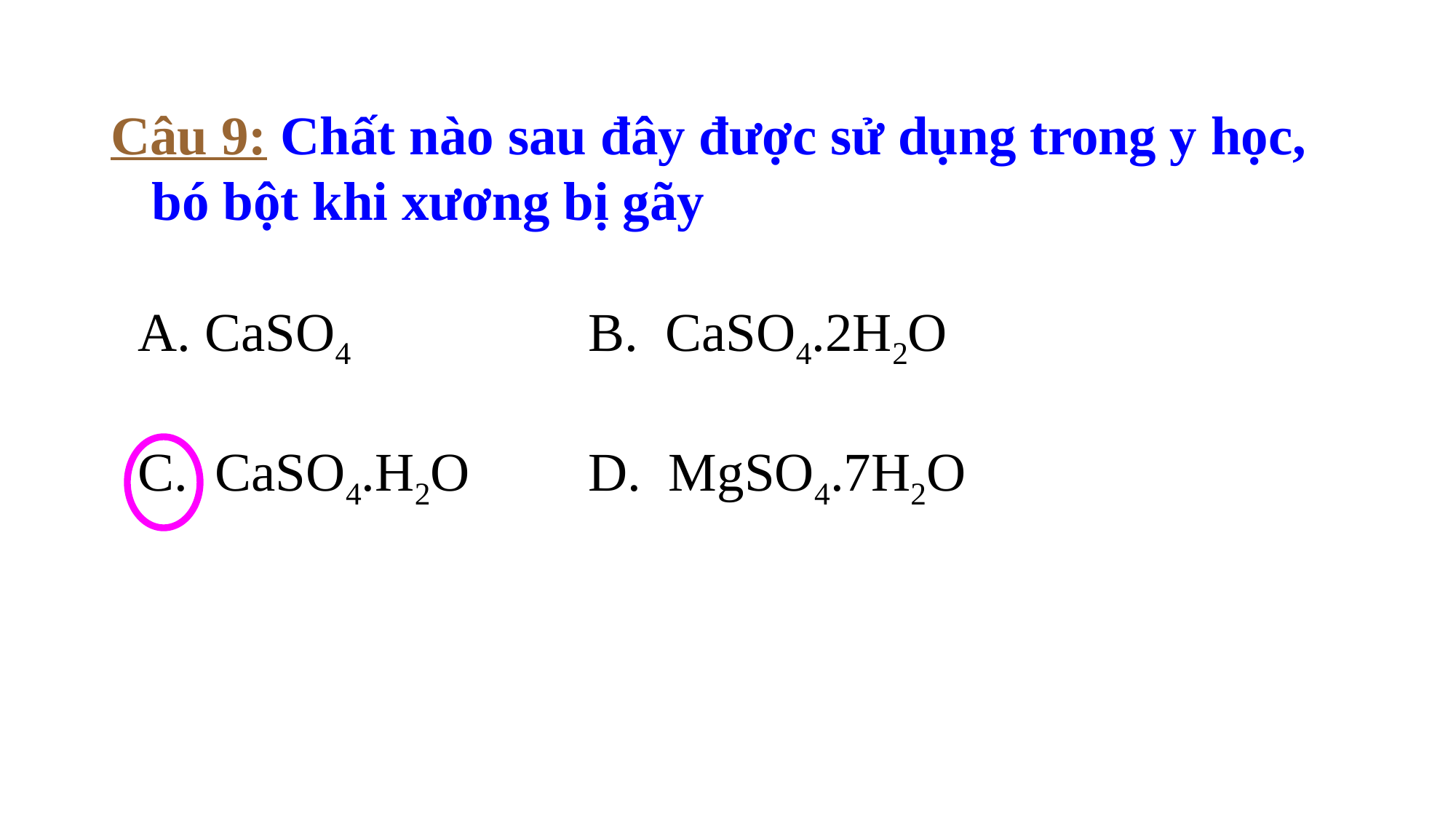

Câu 9: Chất nào sau đây được sử dụng trong y học, bó bột khi xương bị gãy

  A. CaSO4		        B.  CaSO4.2H2O

  C.  CaSO4.H2O        	D.  MgSO4.7H2O